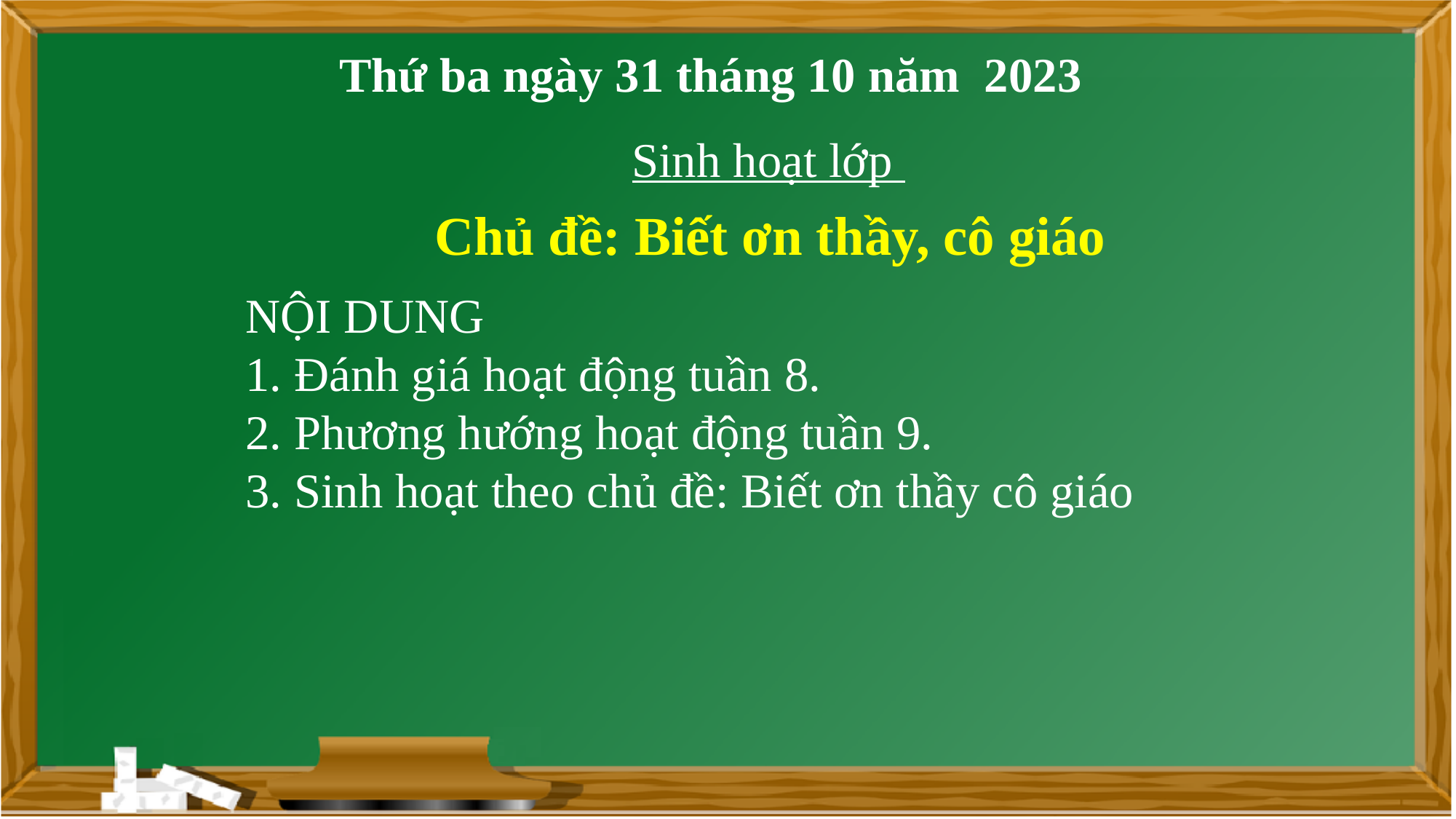

Thứ ba ngày 31 tháng 10 năm  2023

Sinh hoạt lớp
      Chủ đề: Biết ơn thầy, cô giáo
NỘI DUNG
1. Đánh giá hoạt động tuần 8.
2. Phương hướng hoạt động tuần 9.
3. Sinh hoạt theo chủ đề: Biết ơn thầy cô giáo